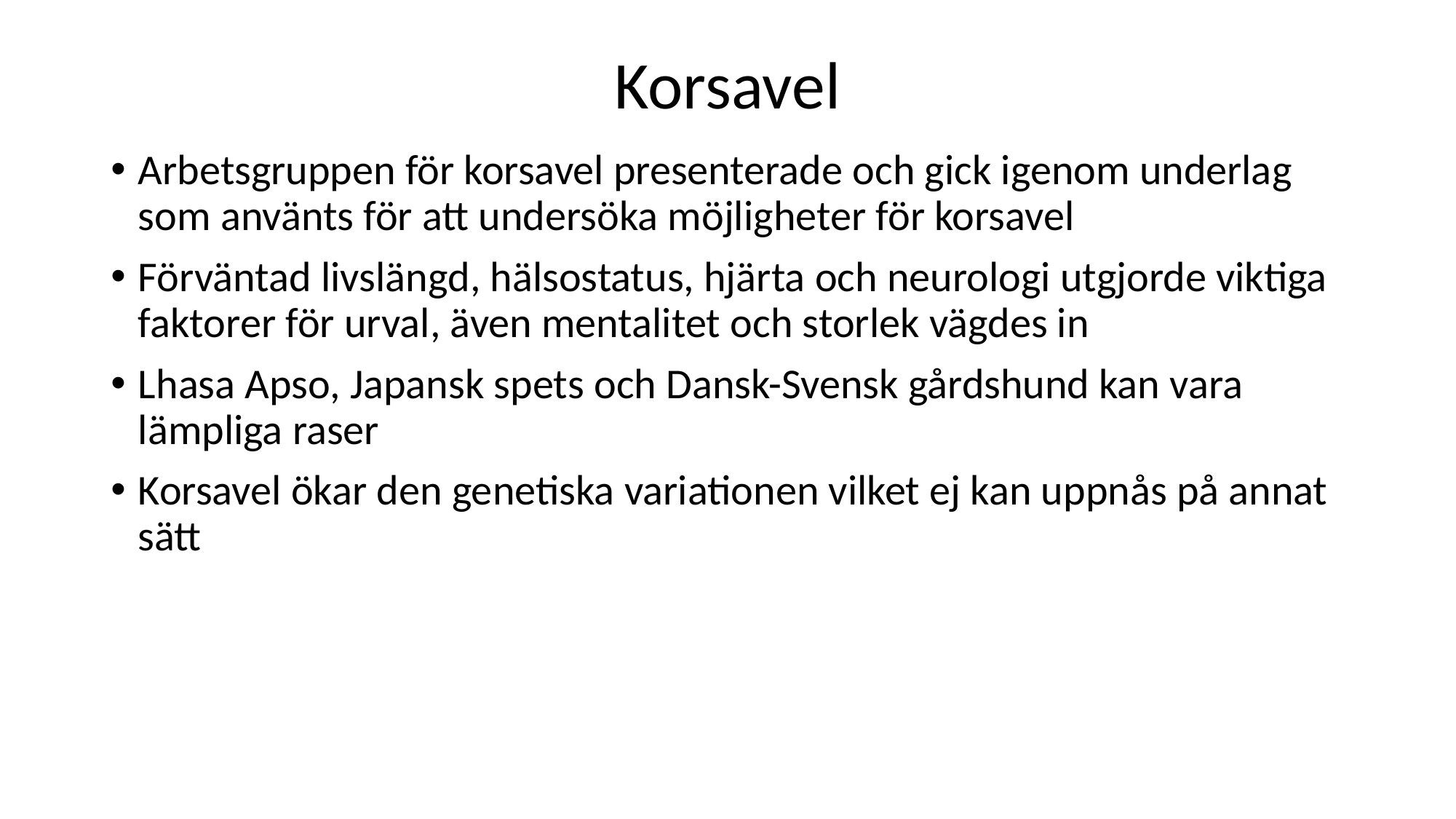

# Korsavel
Arbetsgruppen för korsavel presenterade och gick igenom underlag som använts för att undersöka möjligheter för korsavel
Förväntad livslängd, hälsostatus, hjärta och neurologi utgjorde viktiga faktorer för urval, även mentalitet och storlek vägdes in
Lhasa Apso, Japansk spets och Dansk-Svensk gårdshund kan vara lämpliga raser
Korsavel ökar den genetiska variationen vilket ej kan uppnås på annat sätt